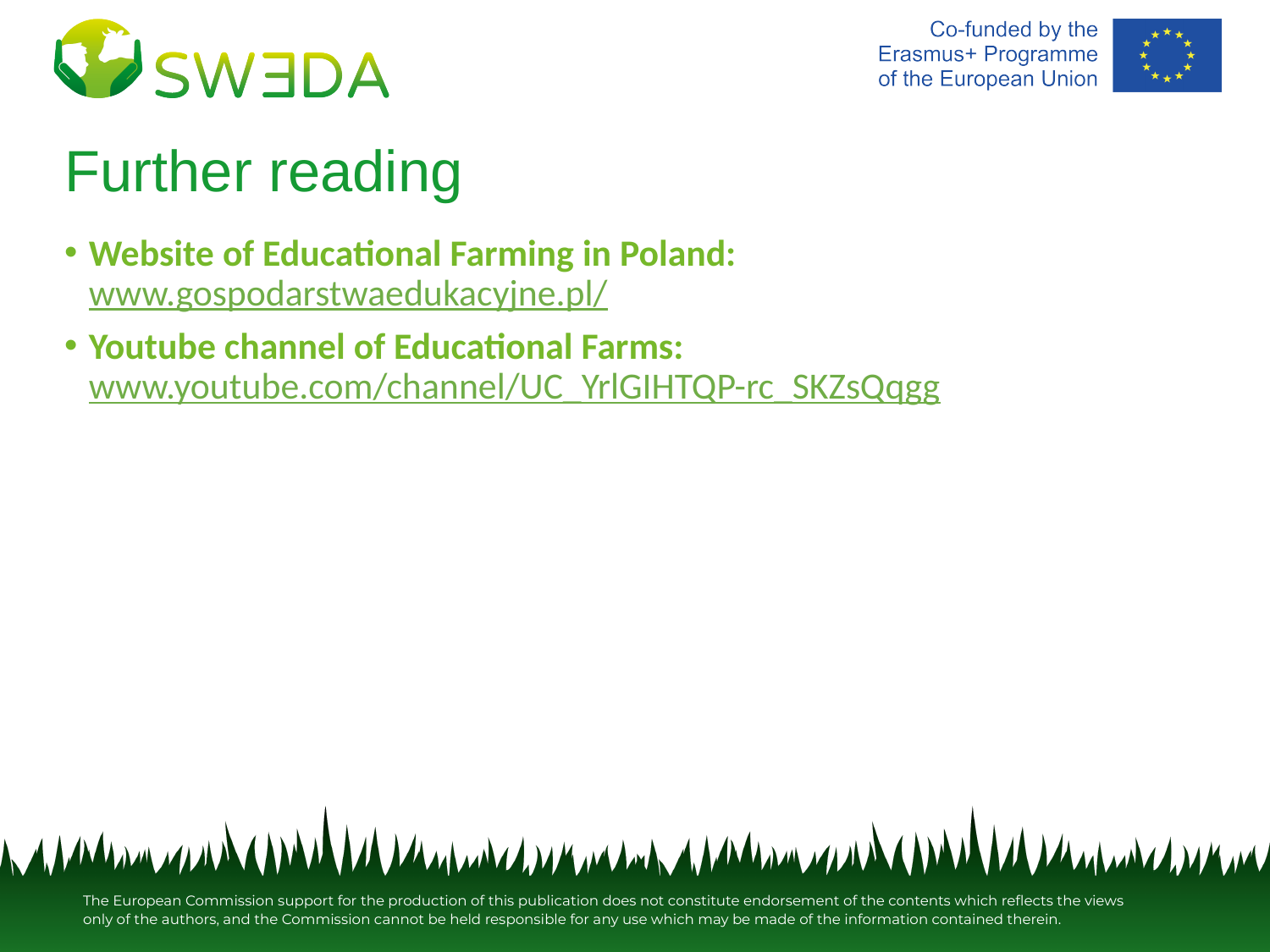

# Further reading
Website of Educational Farming in Poland:
www.gospodarstwaedukacyjne.pl/
Youtube channel of Educational Farms:
www.youtube.com/channel/UC_YrlGIHTQP-rc_SKZsQqgg